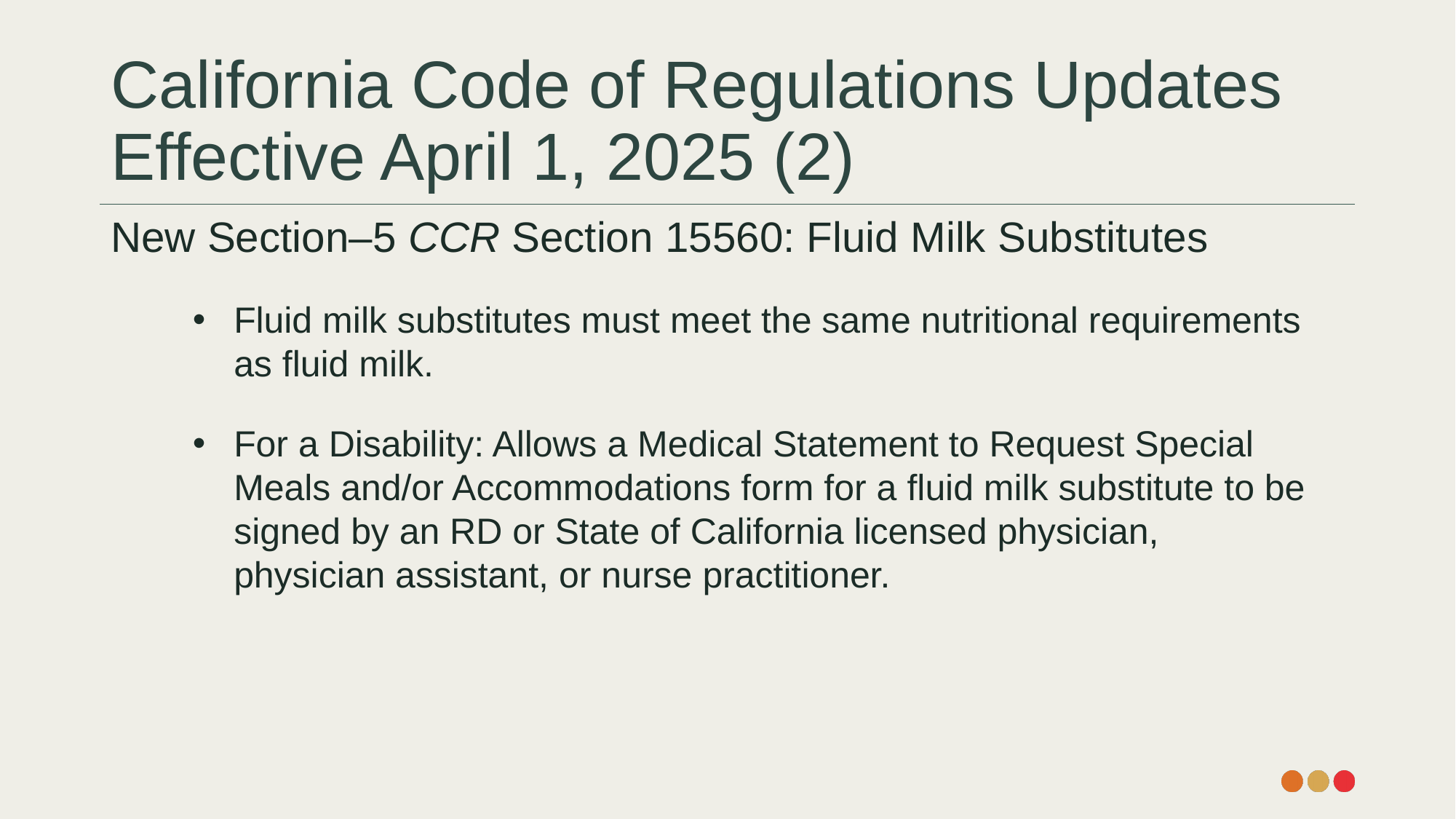

# California Code of Regulations Updates Effective April 1, 2025 (2)
New Section–5 CCR Section 15560: Fluid Milk Substitutes
Fluid milk substitutes must meet the same nutritional requirements as fluid milk.
For a Disability: Allows a Medical Statement to Request Special Meals and/or Accommodations form for a fluid milk substitute to be signed by an RD or State of California licensed physician, physician assistant, or nurse practitioner.